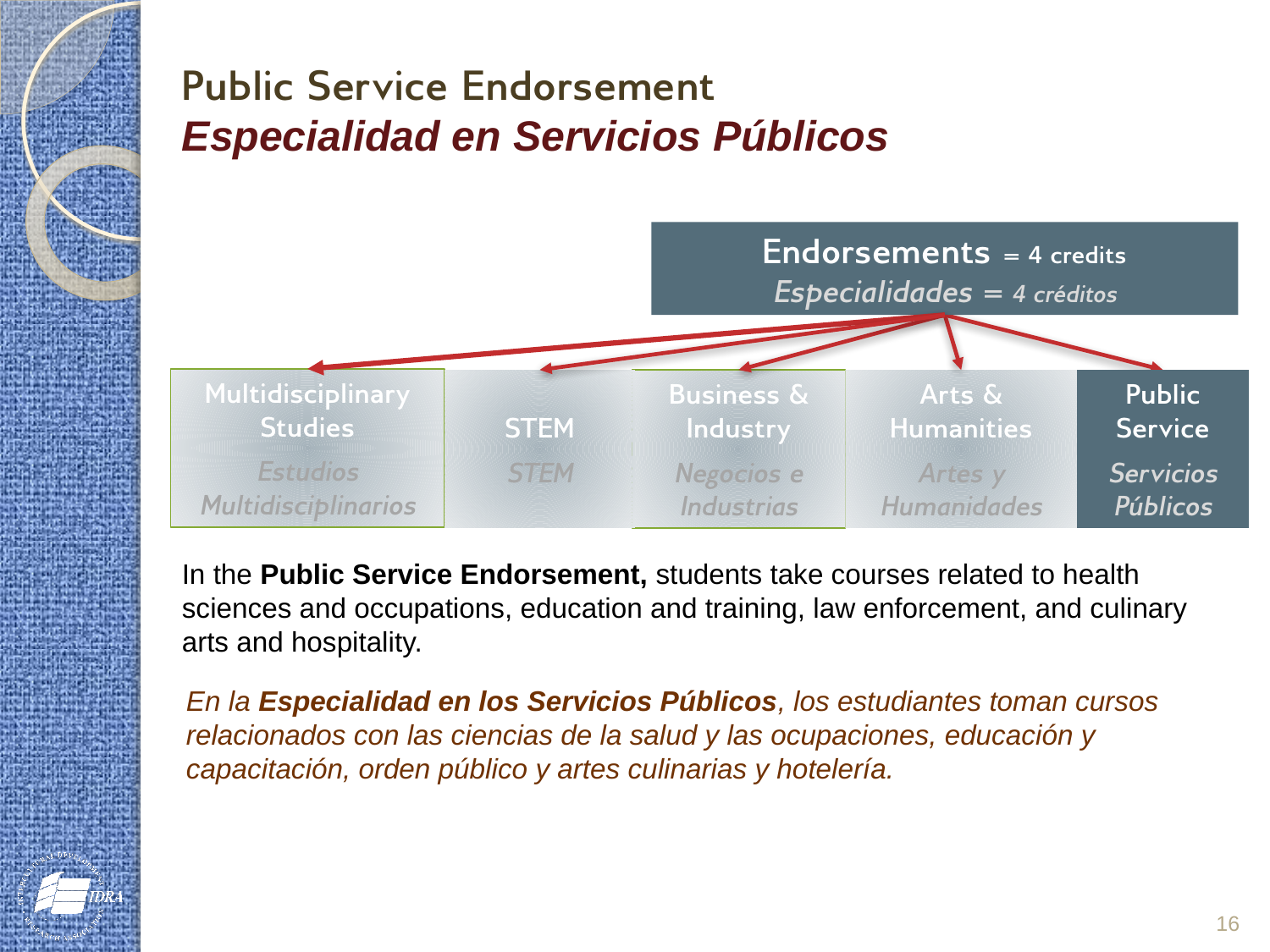

Public Service Endorsement
Especialidad en Servicios Públicos
Endorsements = 4 credits
Especialidades = 4 créditos
Multidisciplinary Studies
Estudios Multidisciplinarios

STEM
STEM

Business & Industry
Negocios e Industrias
Arts & Humanities
Artes y Humanidades
Public Service
Servicios Públicos
In the Public Service Endorsement, students take courses related to health sciences and occupations, education and training, law enforcement, and culinary arts and hospitality.
En la Especialidad en los Servicios Públicos, los estudiantes toman cursos relacionados con las ciencias de la salud y las ocupaciones, educación y capacitación, orden público y artes culinarias y hotelería.

16